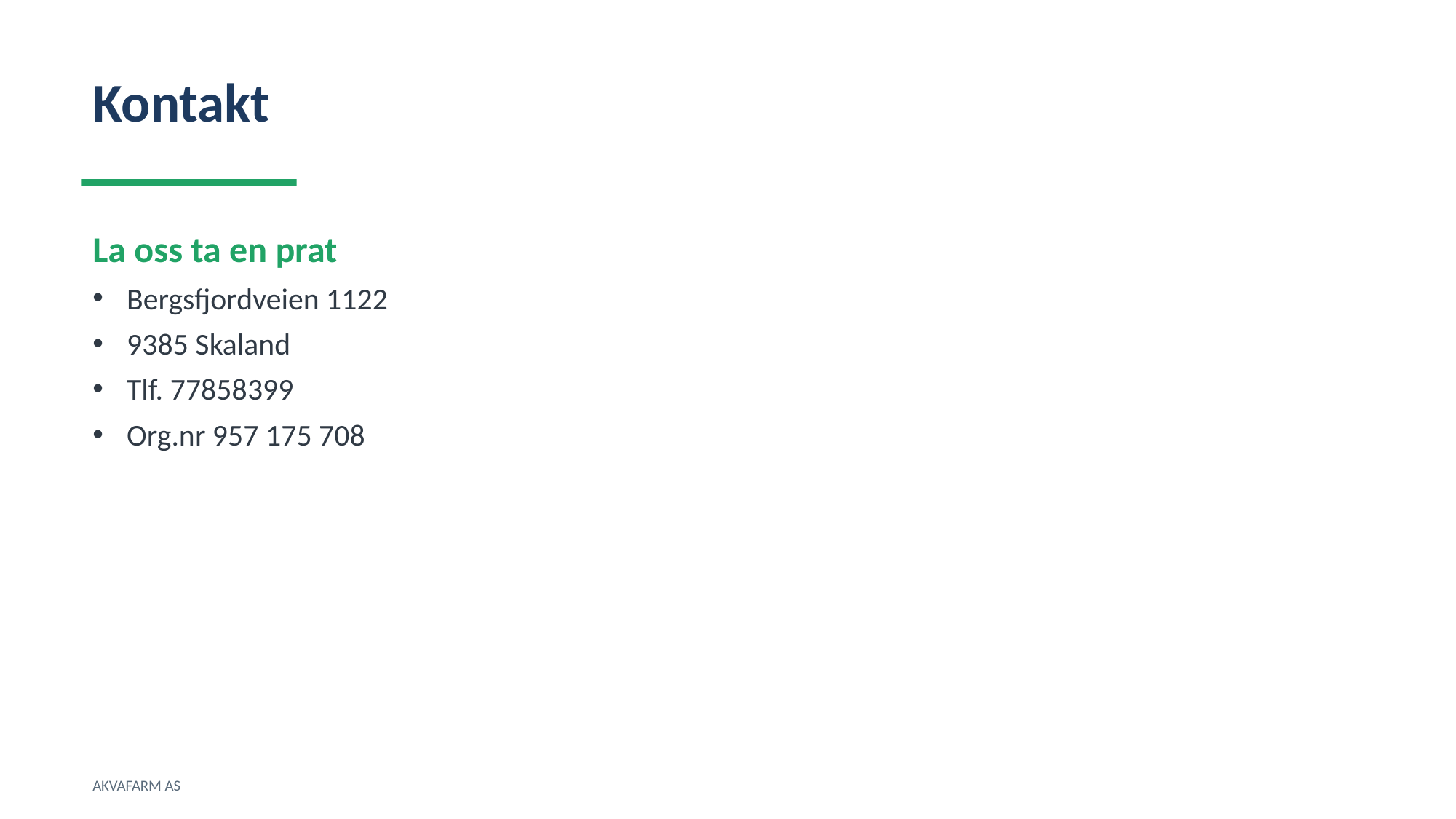

Kontakt

La oss ta en prat
Bergsfjordveien 1122
9385 Skaland
Tlf. 77858399
Org.nr 957 175 708
AKVAFARM AS